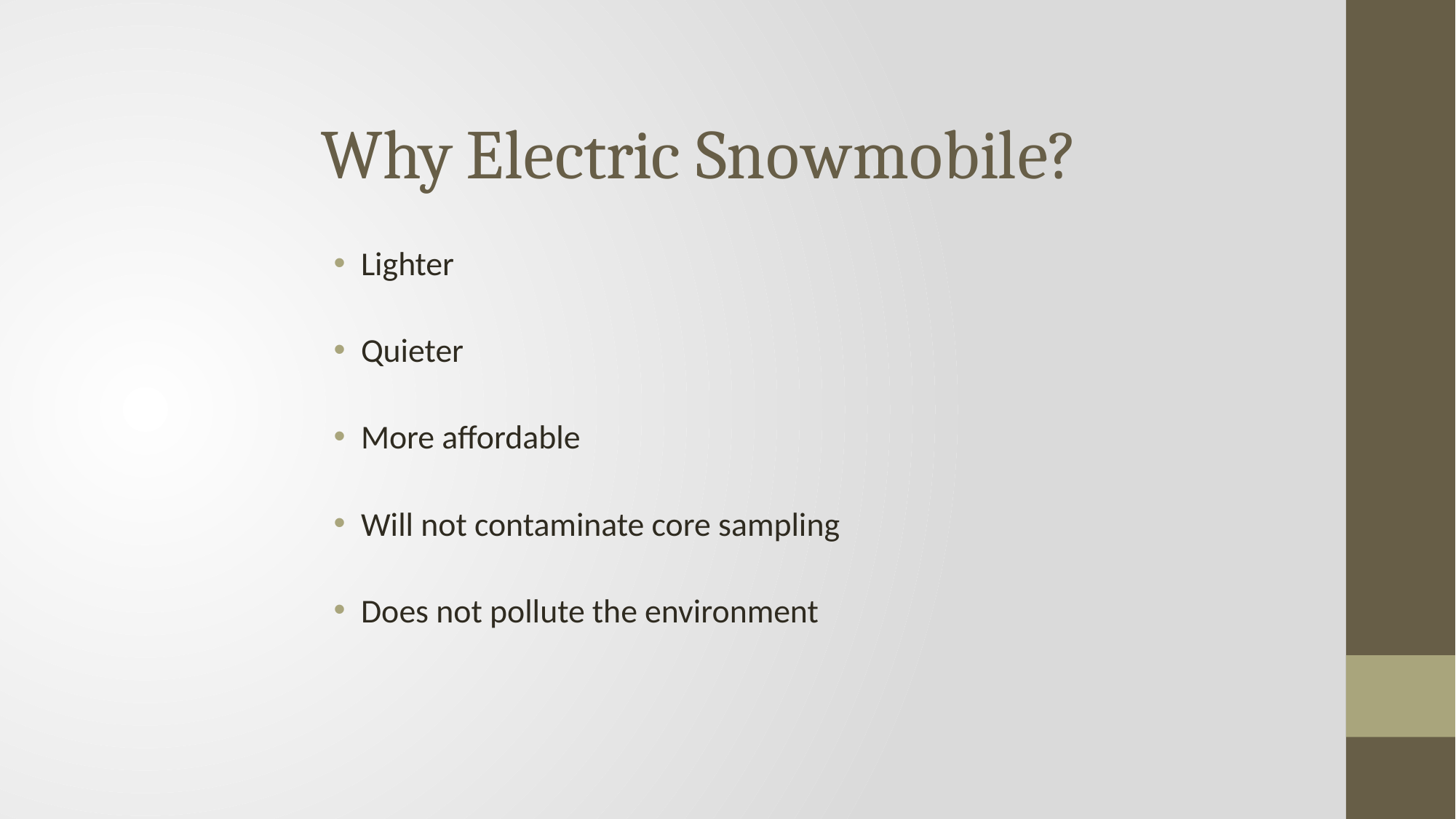

# Why Electric Snowmobile?
Lighter
Quieter
More affordable
Will not contaminate core sampling
Does not pollute the environment